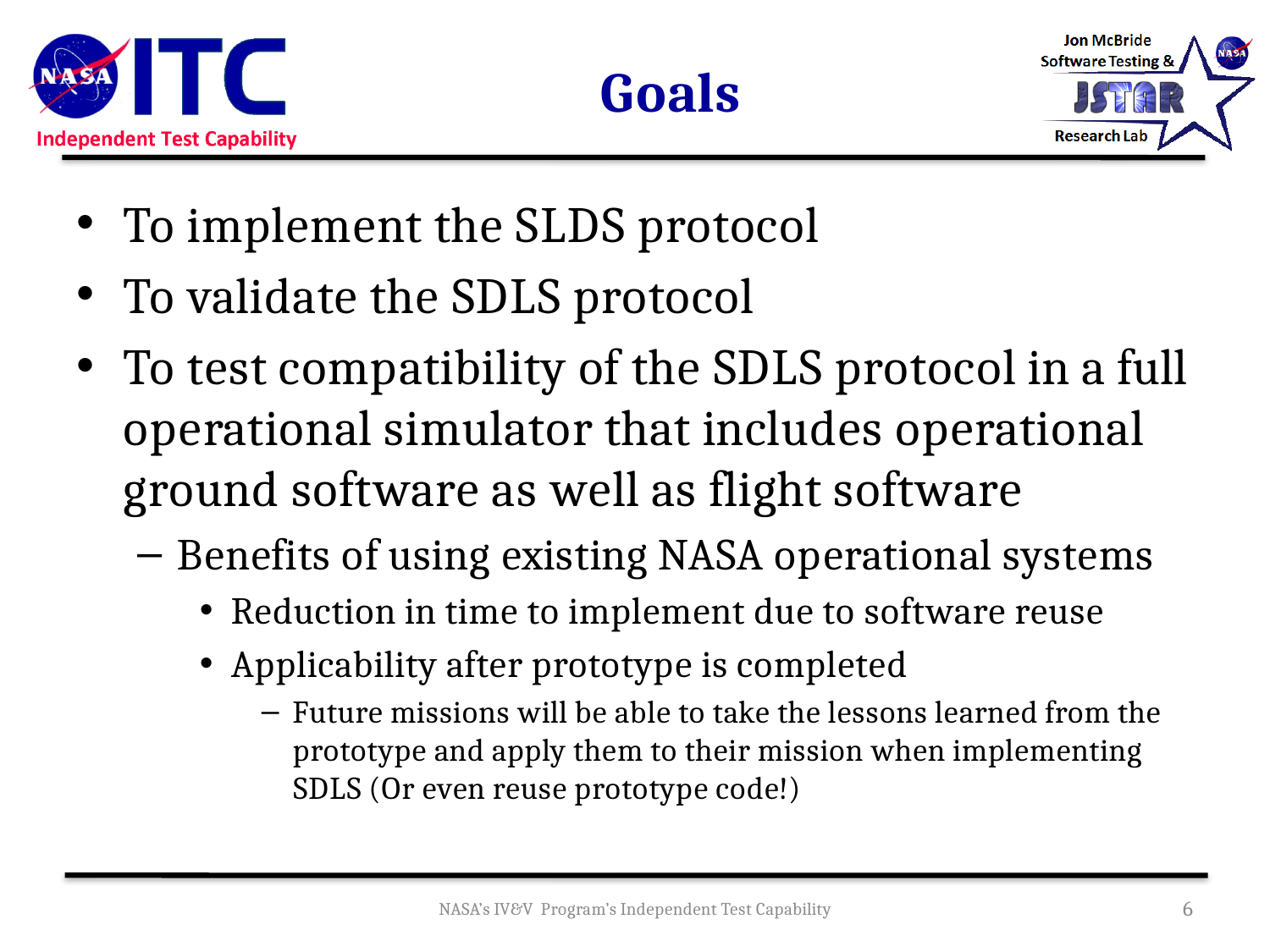

# Goals
To implement the SLDS protocol
To validate the SDLS protocol
To test compatibility of the SDLS protocol in a full operational simulator that includes operational ground software as well as flight software
Benefits of using existing NASA operational systems
Reduction in time to implement due to software reuse
Applicability after prototype is completed
Future missions will be able to take the lessons learned from the prototype and apply them to their mission when implementing SDLS (Or even reuse prototype code!)

NASA’s IV&V  Program’s Independent Test Capability
6